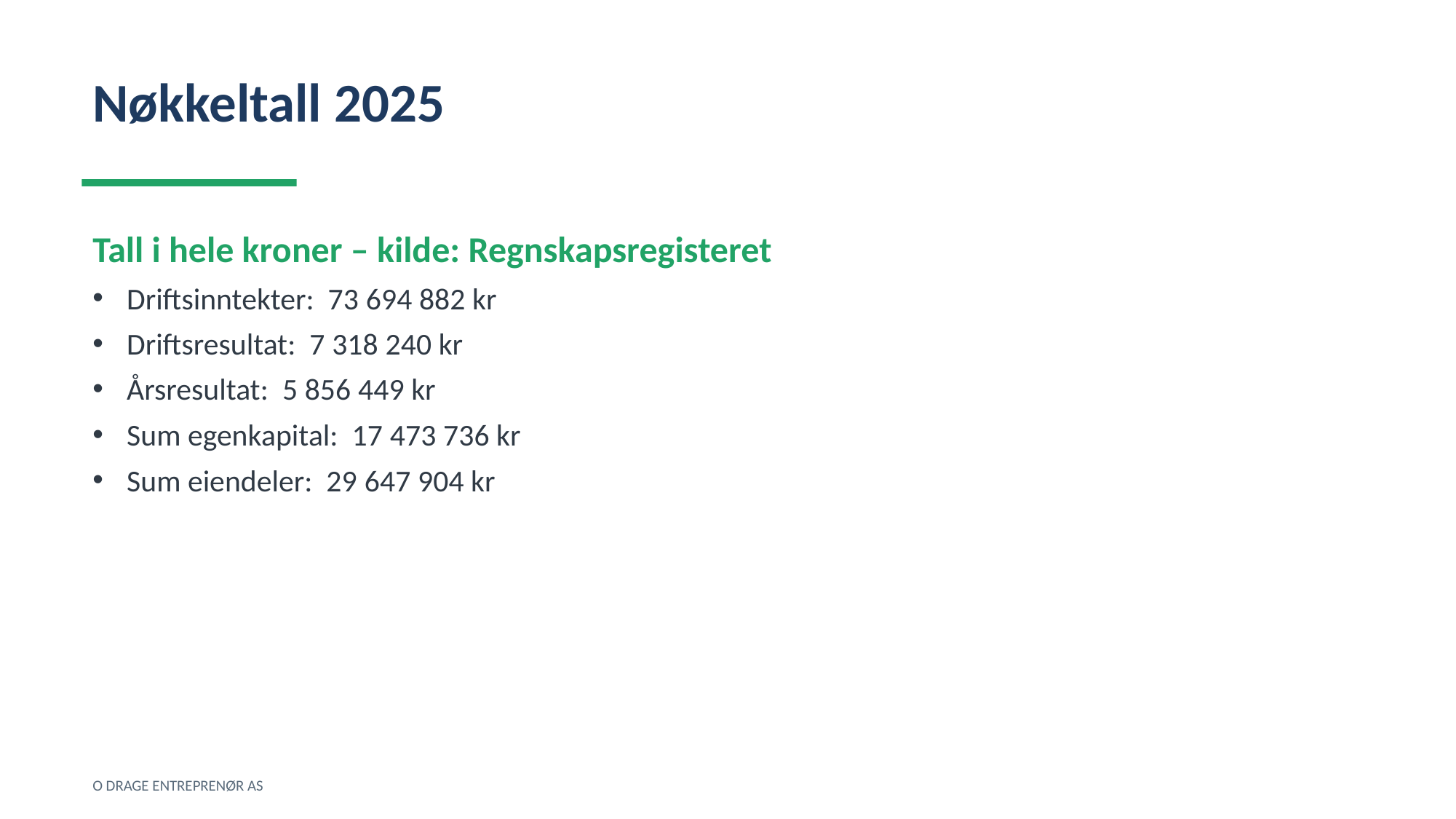

Nøkkeltall 2025

Tall i hele kroner – kilde: Regnskapsregisteret
Driftsinntekter:  73 694 882 kr
Driftsresultat:  7 318 240 kr
Årsresultat:  5 856 449 kr
Sum egenkapital:  17 473 736 kr
Sum eiendeler:  29 647 904 kr
O DRAGE ENTREPRENØR AS